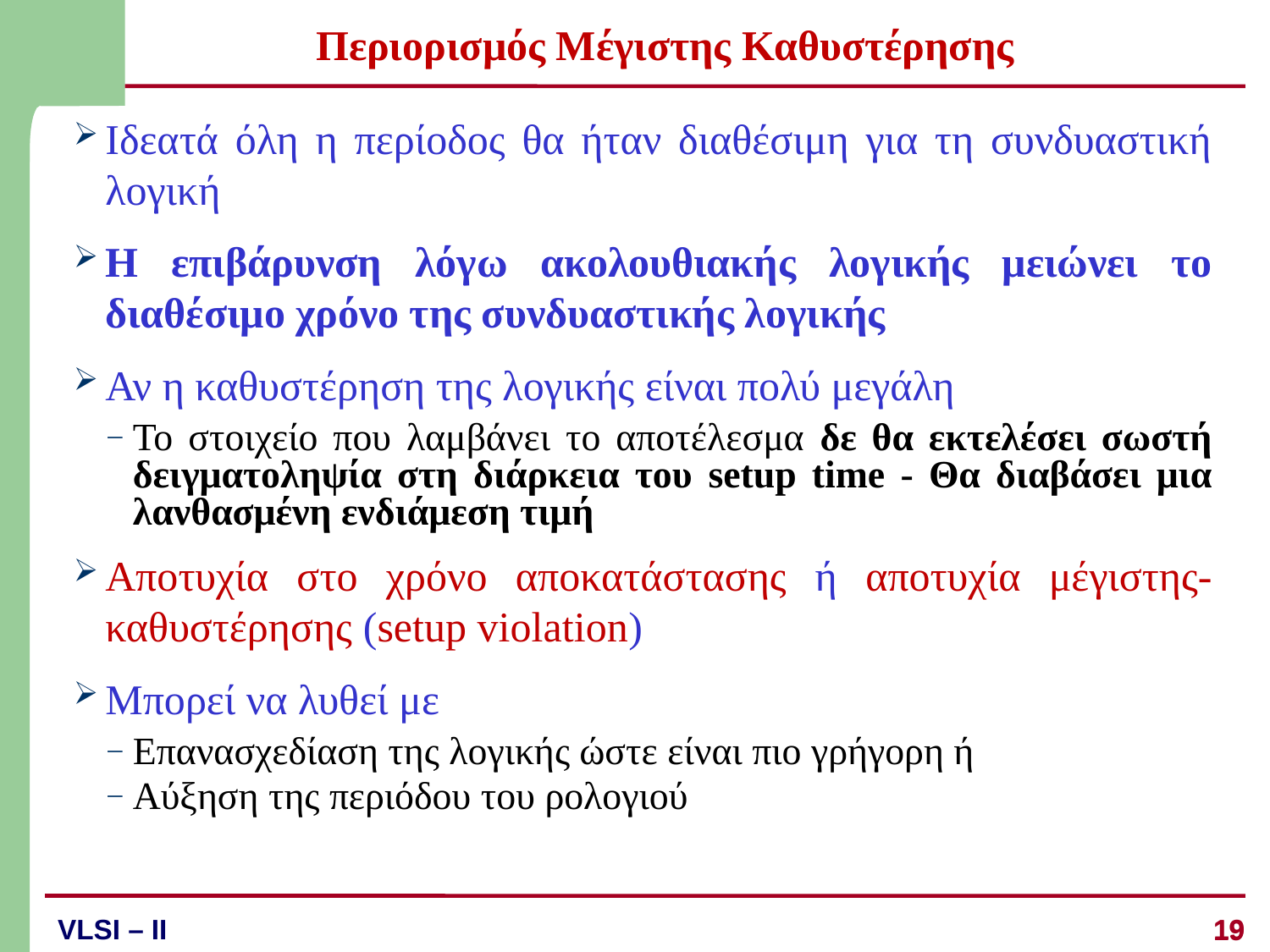

# Περιορισμός Μέγιστης Καθυστέρησης
Ιδεατά όλη η περίοδος θα ήταν διαθέσιμη για τη συνδυαστική λογική
Η επιβάρυνση λόγω ακολουθιακής λογικής μειώνει το διαθέσιμο χρόνο της συνδυαστικής λογικής
Αν η καθυστέρηση της λογικής είναι πολύ μεγάλη
Το στοιχείο που λαμβάνει το αποτέλεσμα δε θα εκτελέσει σωστή δειγματοληψία στη διάρκεια του setup time - Θα διαβάσει μια λανθασμένη ενδιάμεση τιμή
Αποτυχία στο χρόνο αποκατάστασης ή αποτυχία μέγιστης-καθυστέρησης (setup violation)
Μπορεί να λυθεί με
Επανασχεδίαση της λογικής ώστε είναι πιο γρήγορη ή
Αύξηση της περιόδου του ρολογιού
19
19
VLSI – II